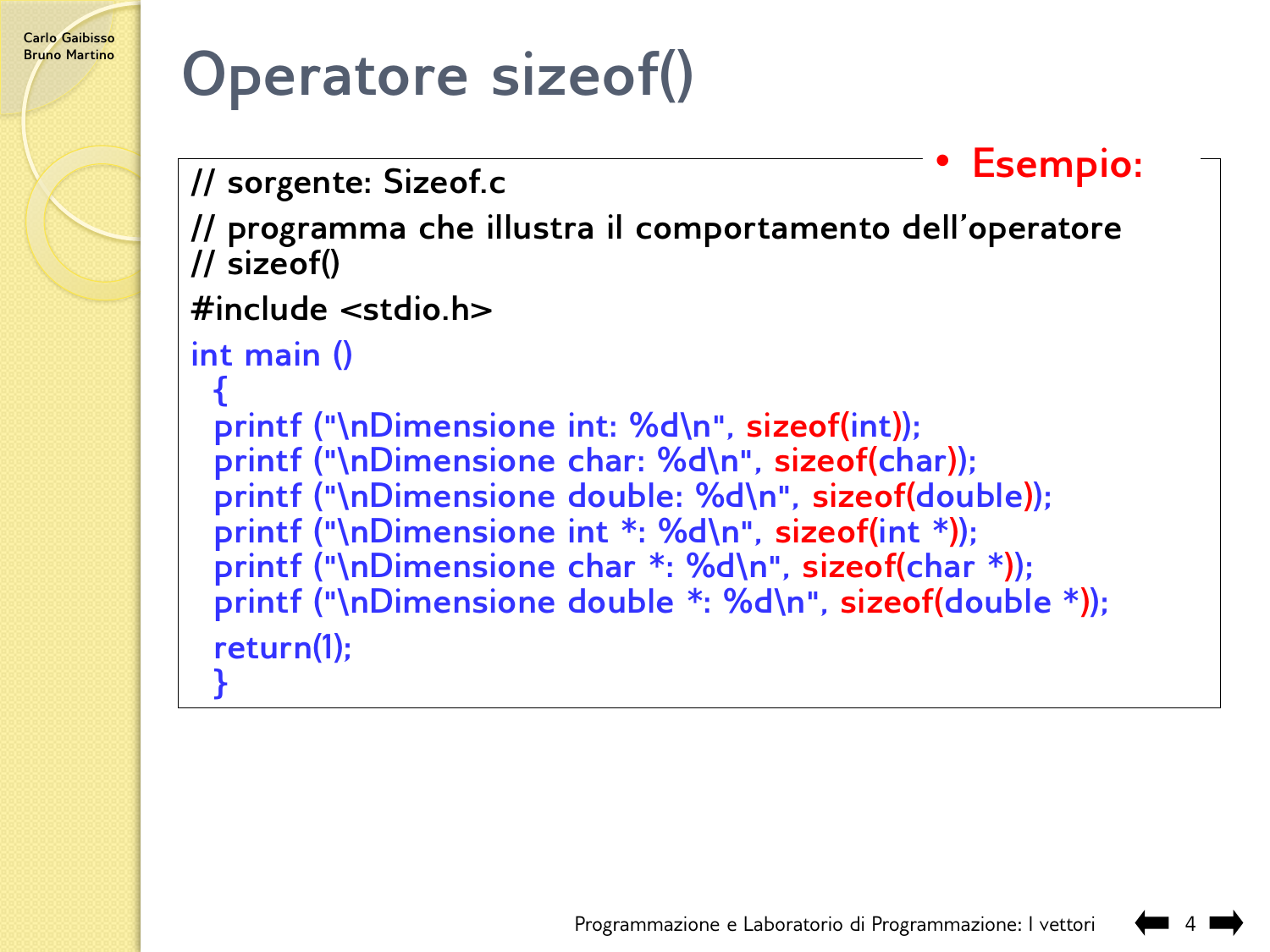

# Operatore sizeof()
Esempio:

// sorgente: Sizeof.c
// programma che illustra il comportamento dell’operatore
// sizeof()
#include <stdio.h>
int main ()
  {
  printf ("\nDimensione int: %d\n", sizeof(int));
  printf ("\nDimensione char: %d\n", sizeof(char));
  printf ("\nDimensione double: %d\n", sizeof(double));
  printf ("\nDimensione int *: %d\n", sizeof(int *));
  printf ("\nDimensione char *: %d\n", sizeof(char *));
  printf ("\nDimensione double *: %d\n", sizeof(double *));
  return(1);
  }
Programmazione e Laboratorio di Programmazione: I vettori
4